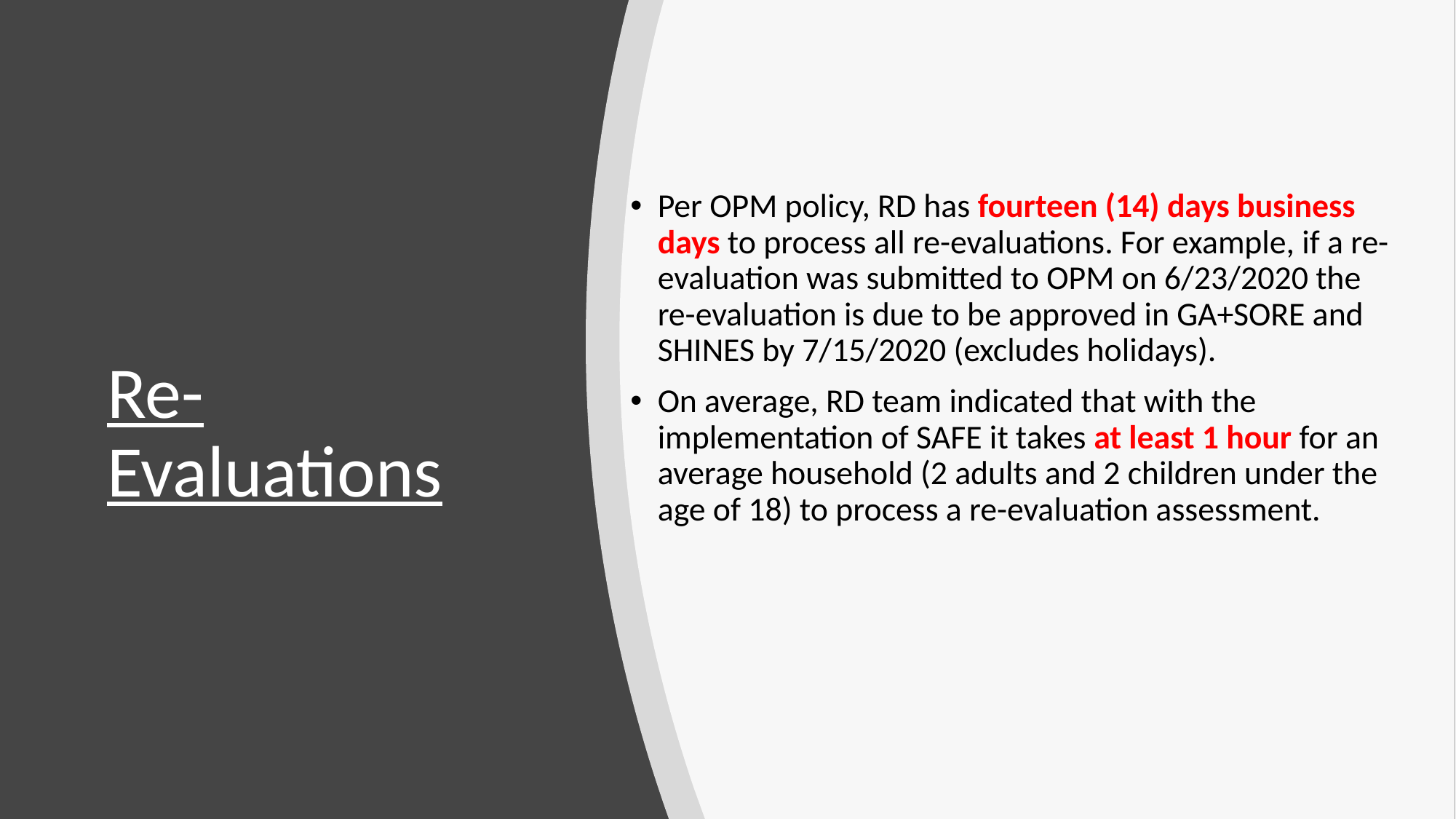

Per OPM policy, RD has fourteen (14) days business days to process all re-evaluations. For example, if a re-evaluation was submitted to OPM on 6/23/2020 the re-evaluation is due to be approved in GA+SORE and SHINES by 7/15/2020 (excludes holidays).
On average, RD team indicated that with the implementation of SAFE it takes at least 1 hour for an average household (2 adults and 2 children under the age of 18) to process a re-evaluation assessment.

# Re-Evaluations